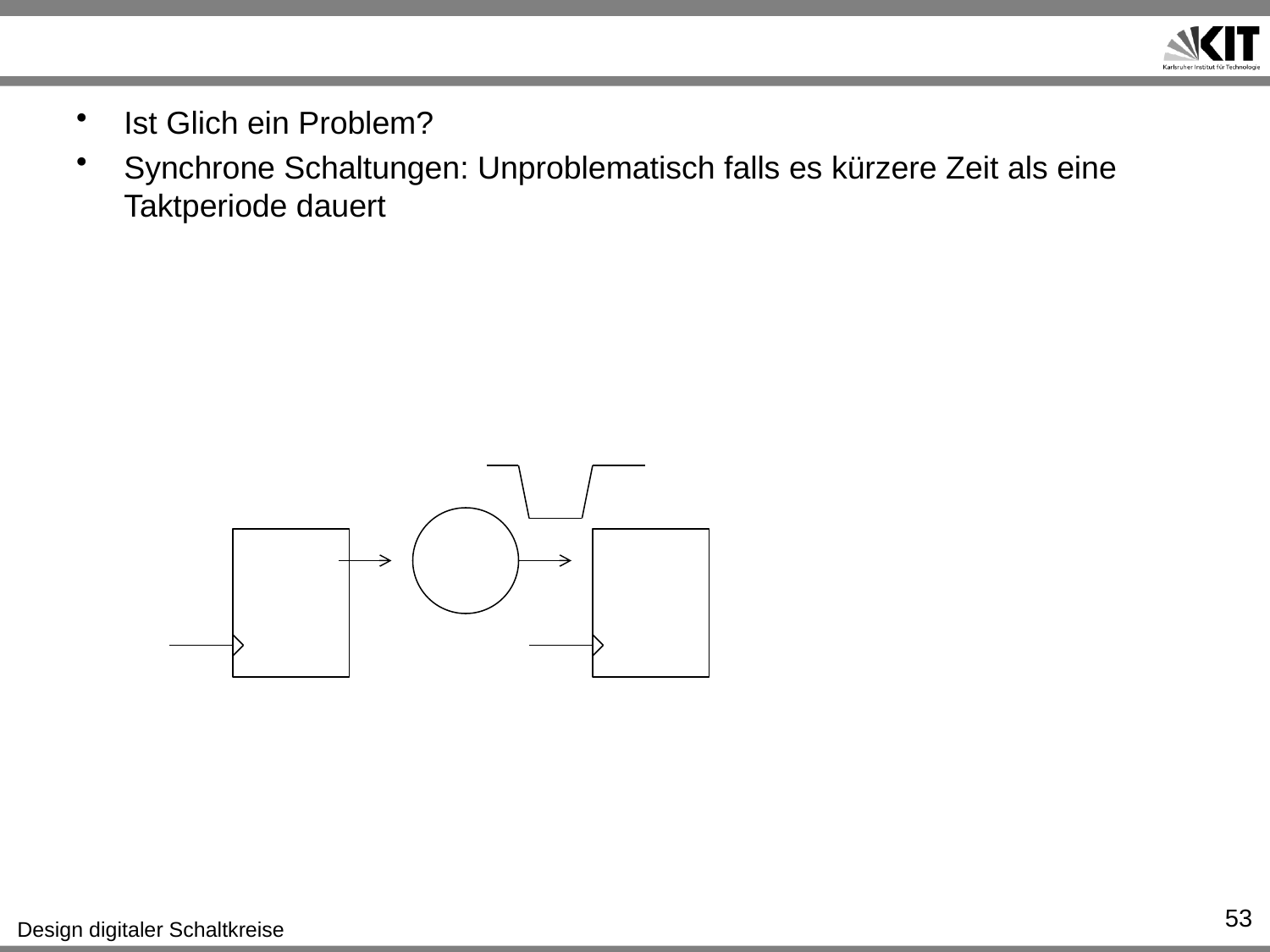

#
Ist Glich ein Problem?
Synchrone Schaltungen: Unproblematisch falls es kürzere Zeit als eine Taktperiode dauert

53